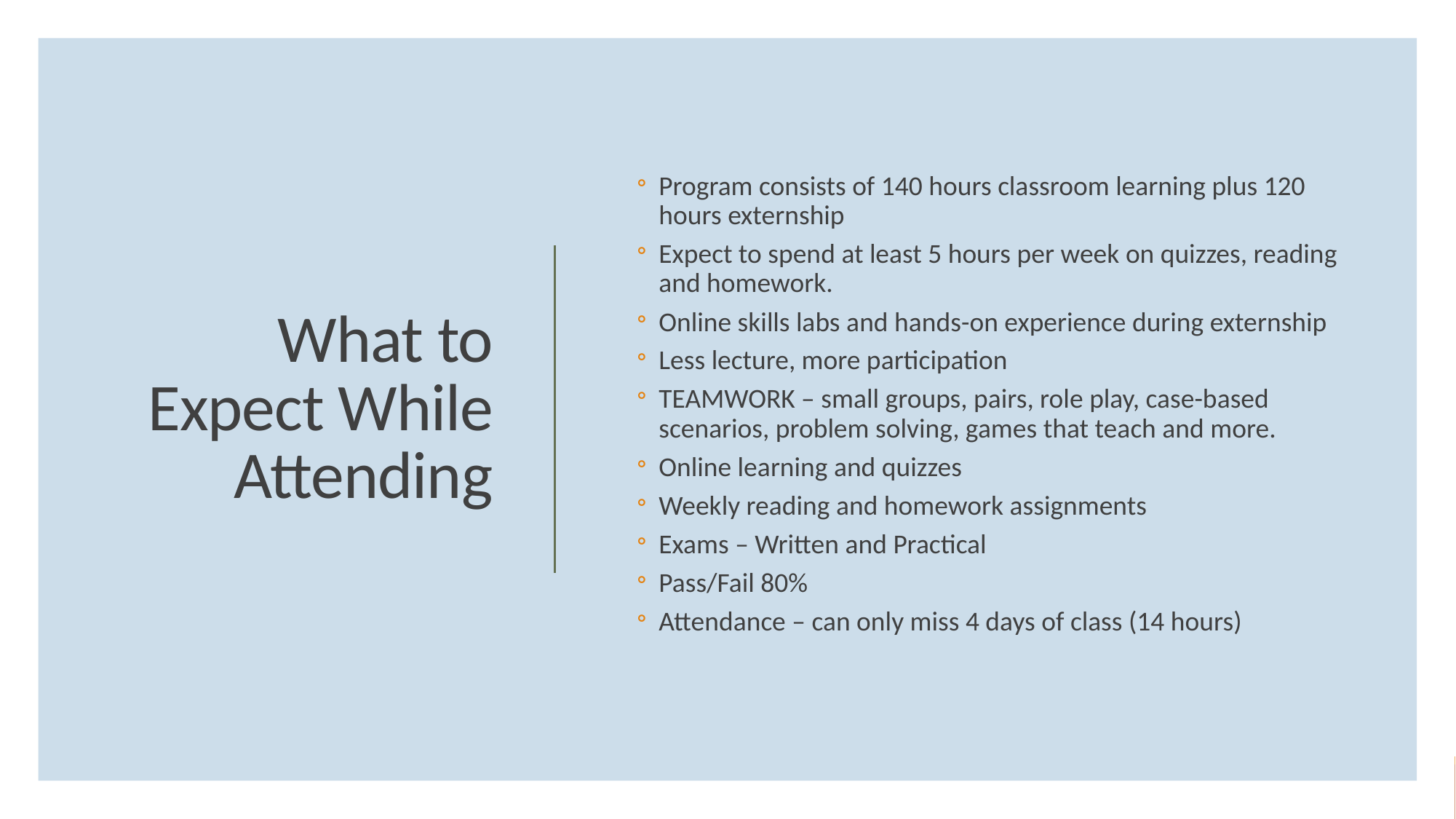

Program consists of 140 hours classroom learning plus 120 hours externship
Expect to spend at least 5 hours per week on quizzes, reading and homework.
Online skills labs and hands-on experience during externship
Less lecture, more participation
TEAMWORK – small groups, pairs, role play, case-based scenarios, problem solving, games that teach and more.
Online learning and quizzes
Weekly reading and homework assignments
Exams – Written and Practical
Pass/Fail 80%
Attendance – can only miss 4 days of class (14 hours)

# What to Expect While Attending